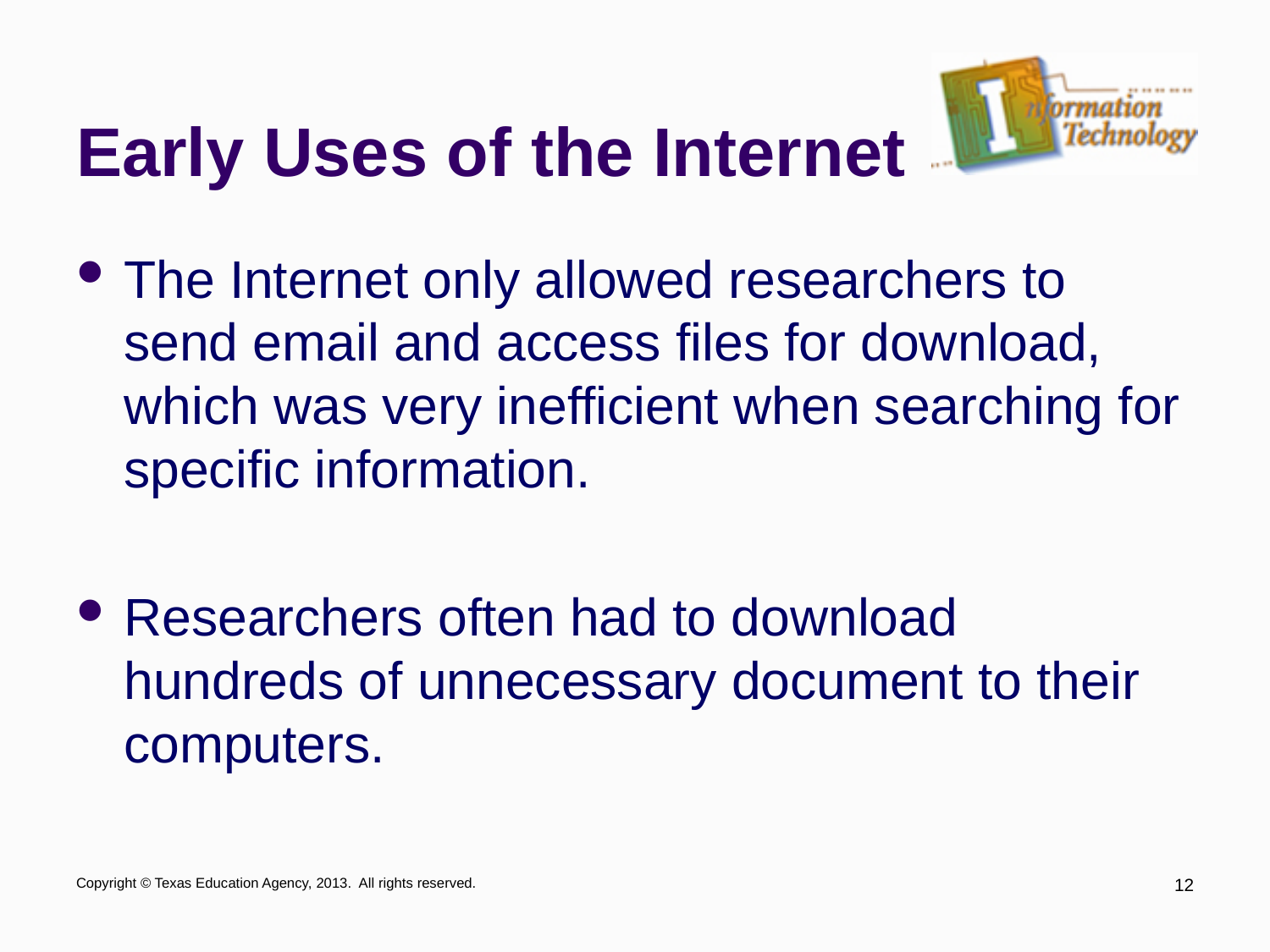

# Early Uses of the Internet
The Internet only allowed researchers to send email and access files for download, which was very inefficient when searching for specific information.

Researchers often had to download hundreds of unnecessary document to their computers.
Copyright © Texas Education Agency, 2013.  All rights reserved.
12